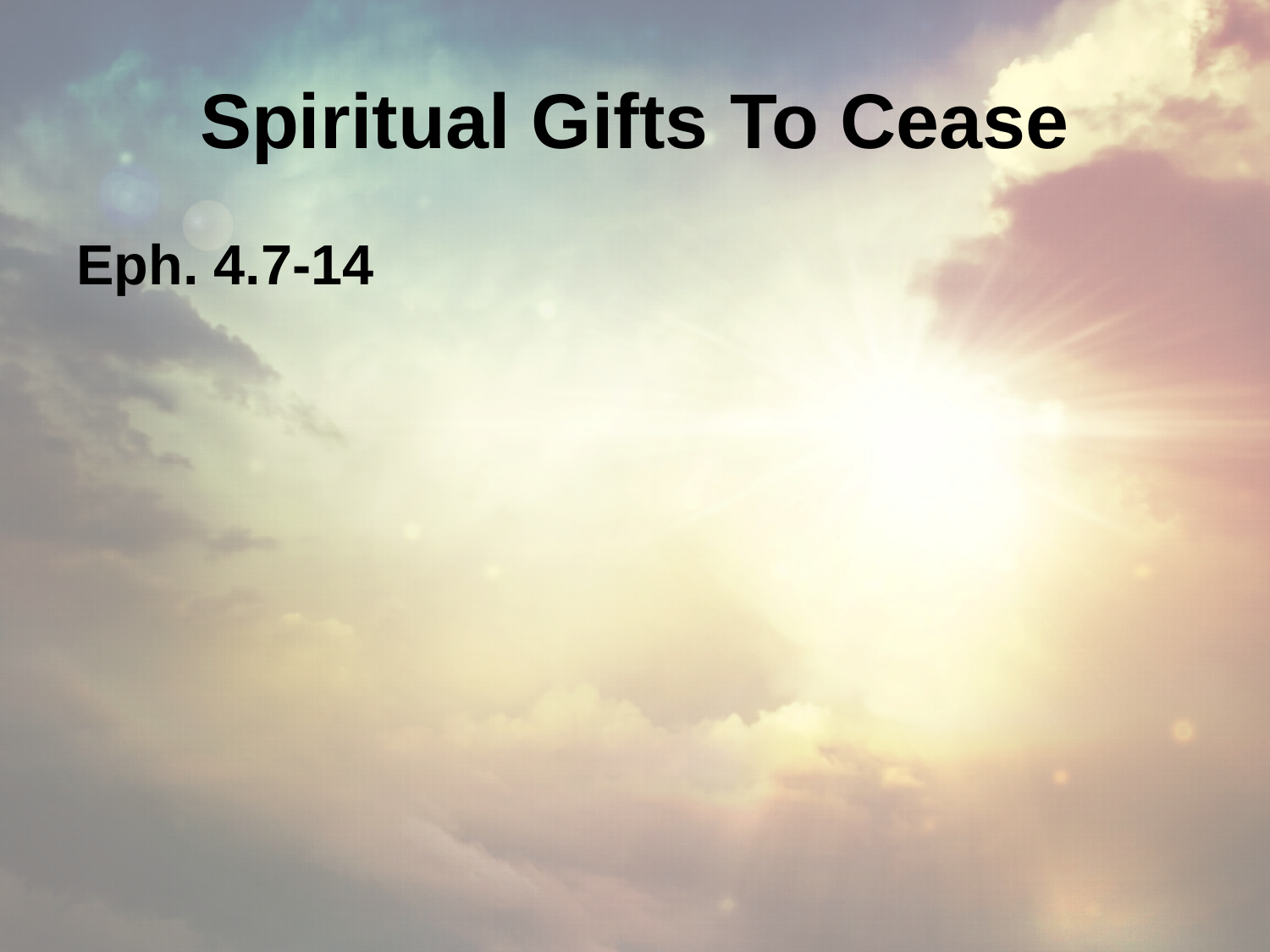

# Spiritual Gifts To Cease
Eph. 4.7-14